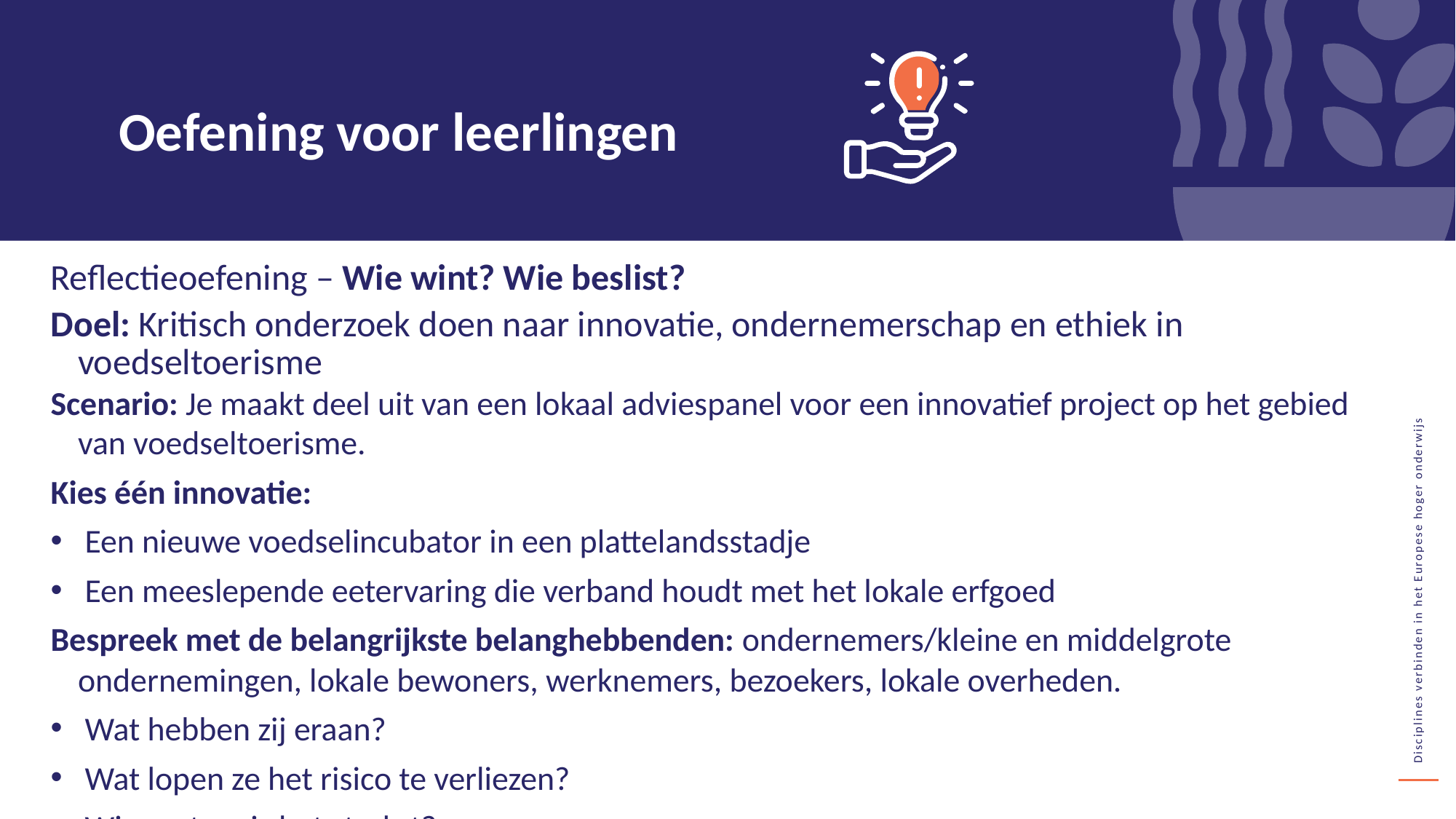

Oefening voor leerlingen

Reflectieoefening – Wie wint? Wie beslist?
Doel: Kritisch onderzoek doen naar innovatie, ondernemerschap en ethiek in voedseltoerisme
Scenario: Je maakt deel uit van een lokaal adviespanel voor een innovatief project op het gebied van voedseltoerisme.
Kies één innovatie:
Een nieuwe voedselincubator in een plattelandsstadje
Een meeslepende eetervaring die verband houdt met het lokale erfgoed
Bespreek met de belangrijkste belanghebbenden: ondernemers/kleine en middelgrote ondernemingen, lokale bewoners, werknemers, bezoekers, lokale overheden.
Wat hebben zij eraan?
Wat lopen ze het risico te verliezen?
Wiens stem is het sterkst?
Wiens stem ontbreekt?